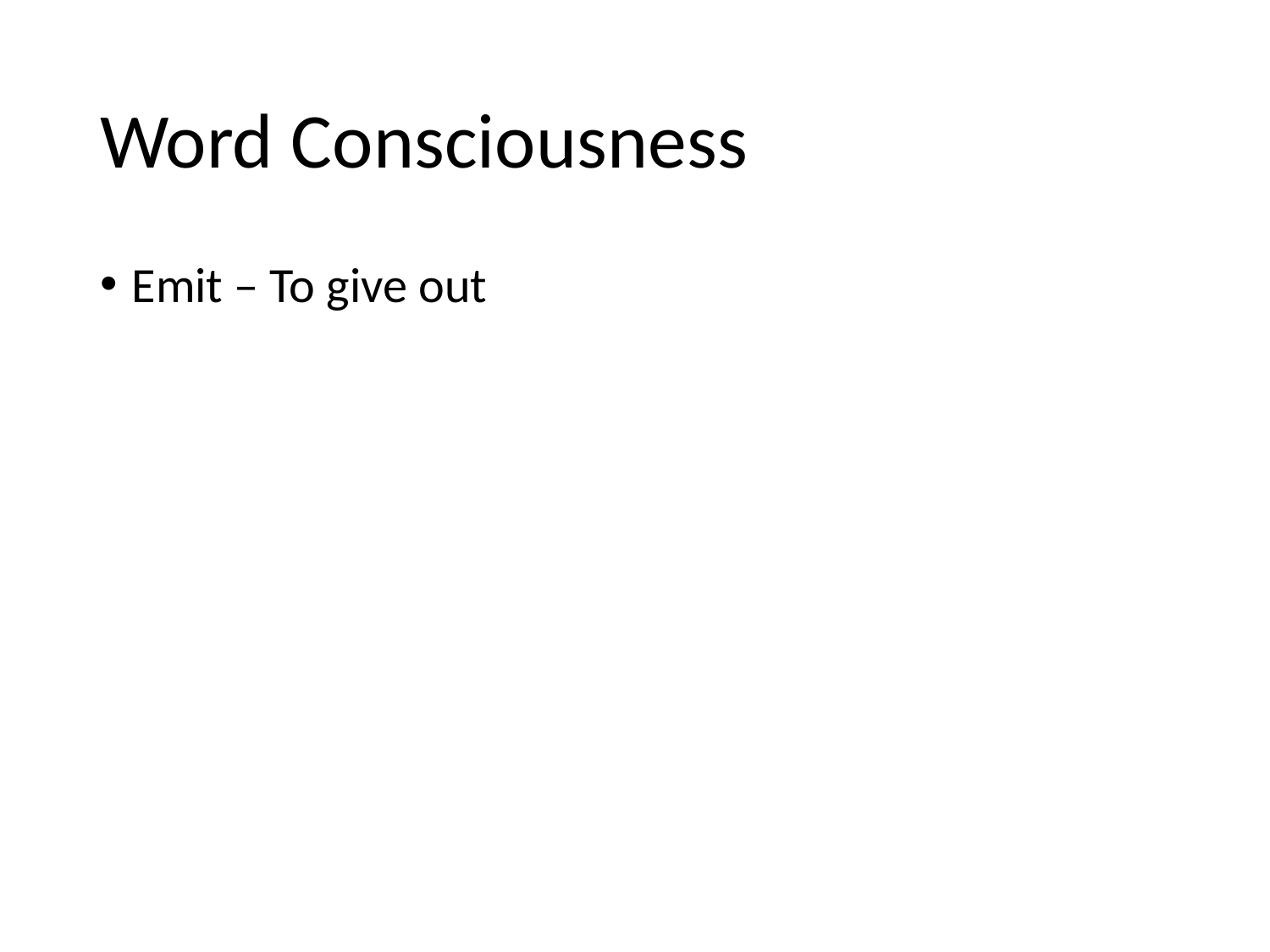

# Word Consciousness
Emit – To give out